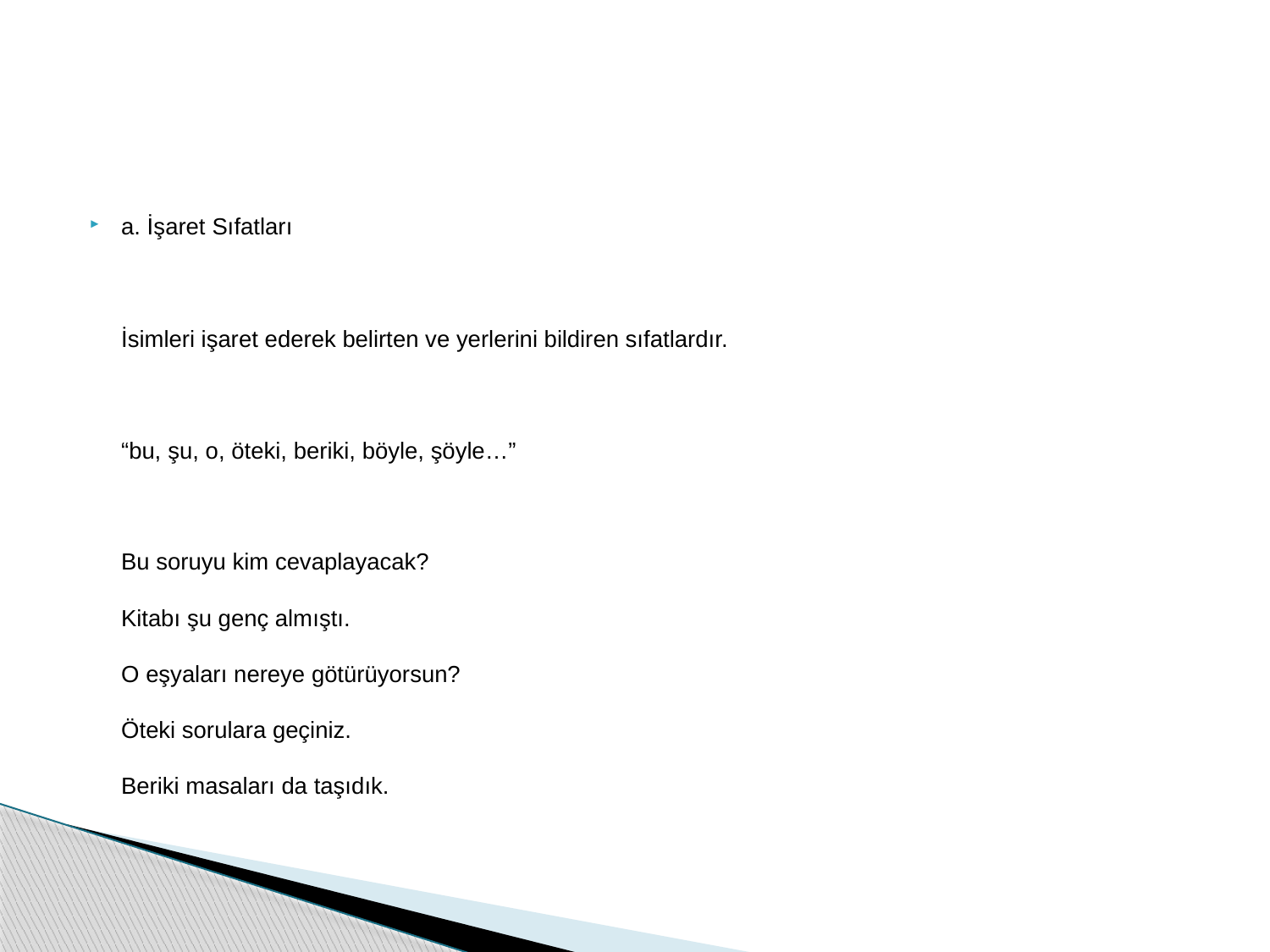

#
a. İşaret Sıfatları
İsimleri işaret ederek belirten ve yerlerini bildiren sıfatlardır. 
“bu, şu, o, öteki, beriki, böyle, şöyle…”
Bu soruyu kim cevaplayacak?
Kitabı şu genç almıştı.
O eşyaları nereye götürüyorsun?
Öteki sorulara geçiniz.
Beriki masaları da taşıdık.